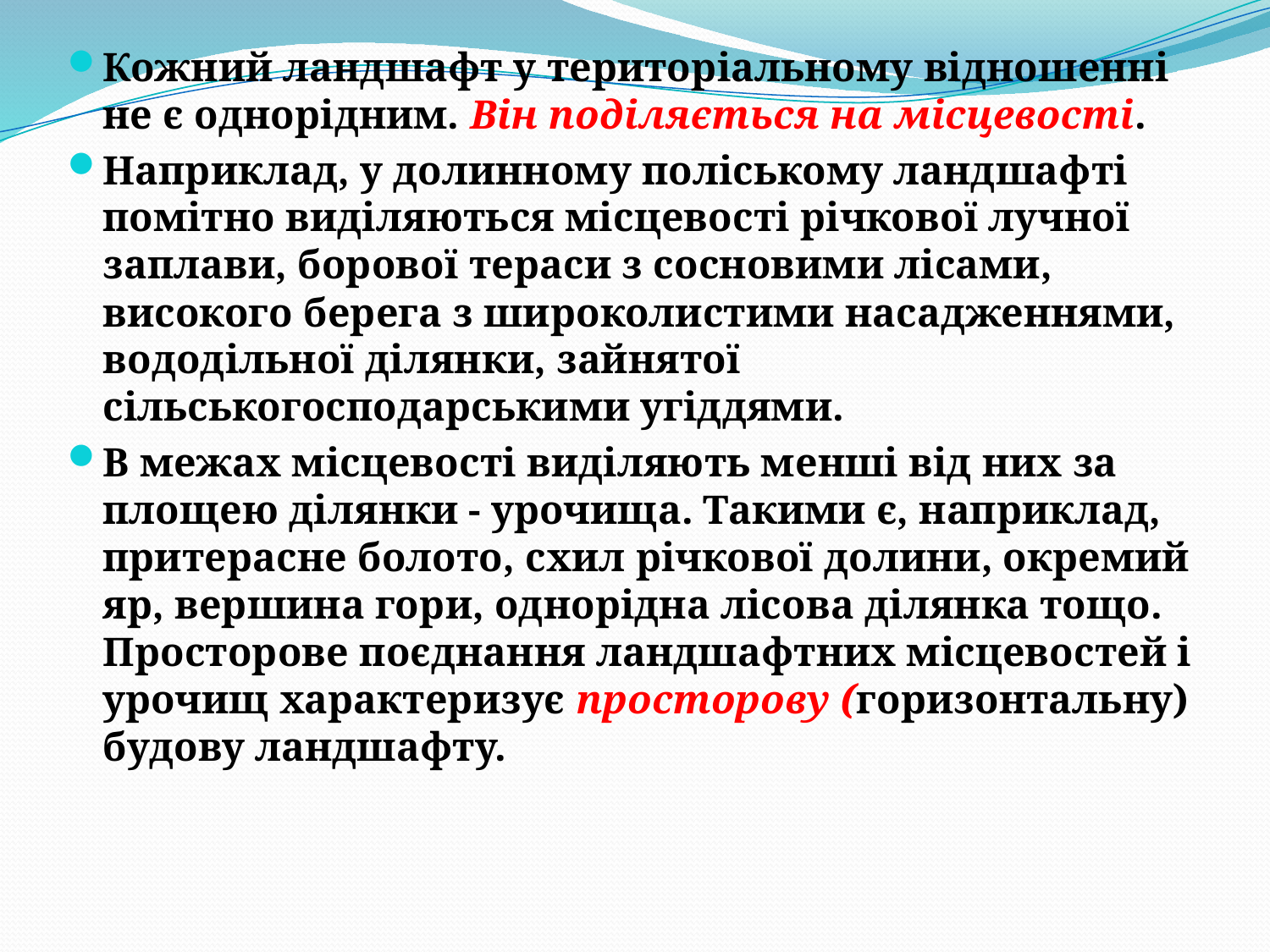

Кожний ландшафт у територіальному відношенні не є однорідним. Він поділяється на місцевості.
Наприклад, у долинному поліському ландшафті помітно виділяються місцевості річкової лучної заплави, борової тераси з сосновими лісами, високого берега з широколистими насадженнями, вододільної ділянки, зайнятої сільськогосподарськими угіддями.
В межах місцевості виділяють менші від них за площею ділянки - урочища. Такими є, наприклад, притерасне болото, схил річкової долини, окремий яр, вершина гори, однорідна лісова ділянка тощо. Просторове поєднання ландшафтних місцевостей і урочищ характеризує просторову (горизонтальну) будову ландшафту.